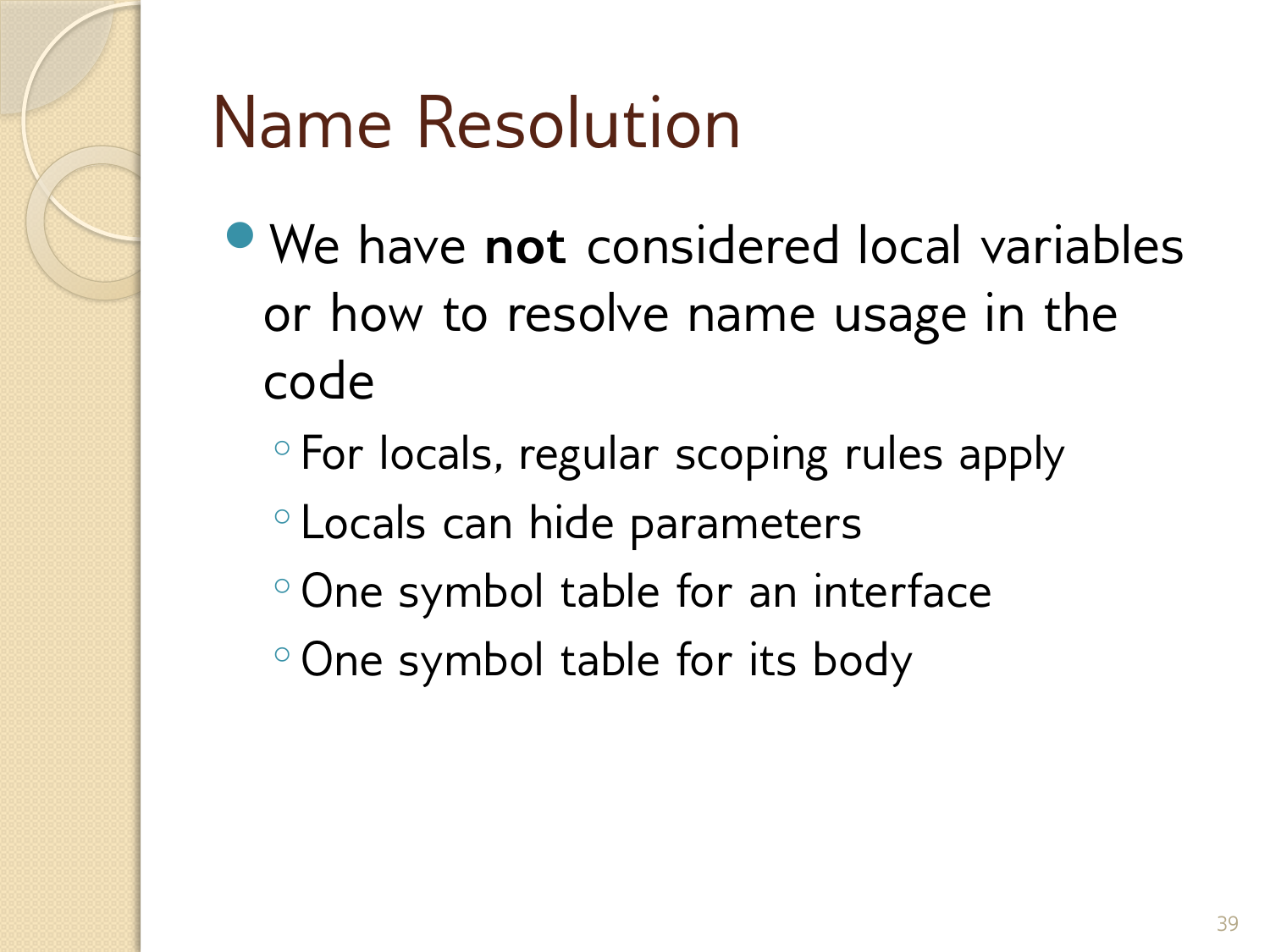

# Name Resolution
We have not considered local variables or how to resolve name usage in the code
For locals, regular scoping rules apply
Locals can hide parameters
One symbol table for an interface
One symbol table for its body
39